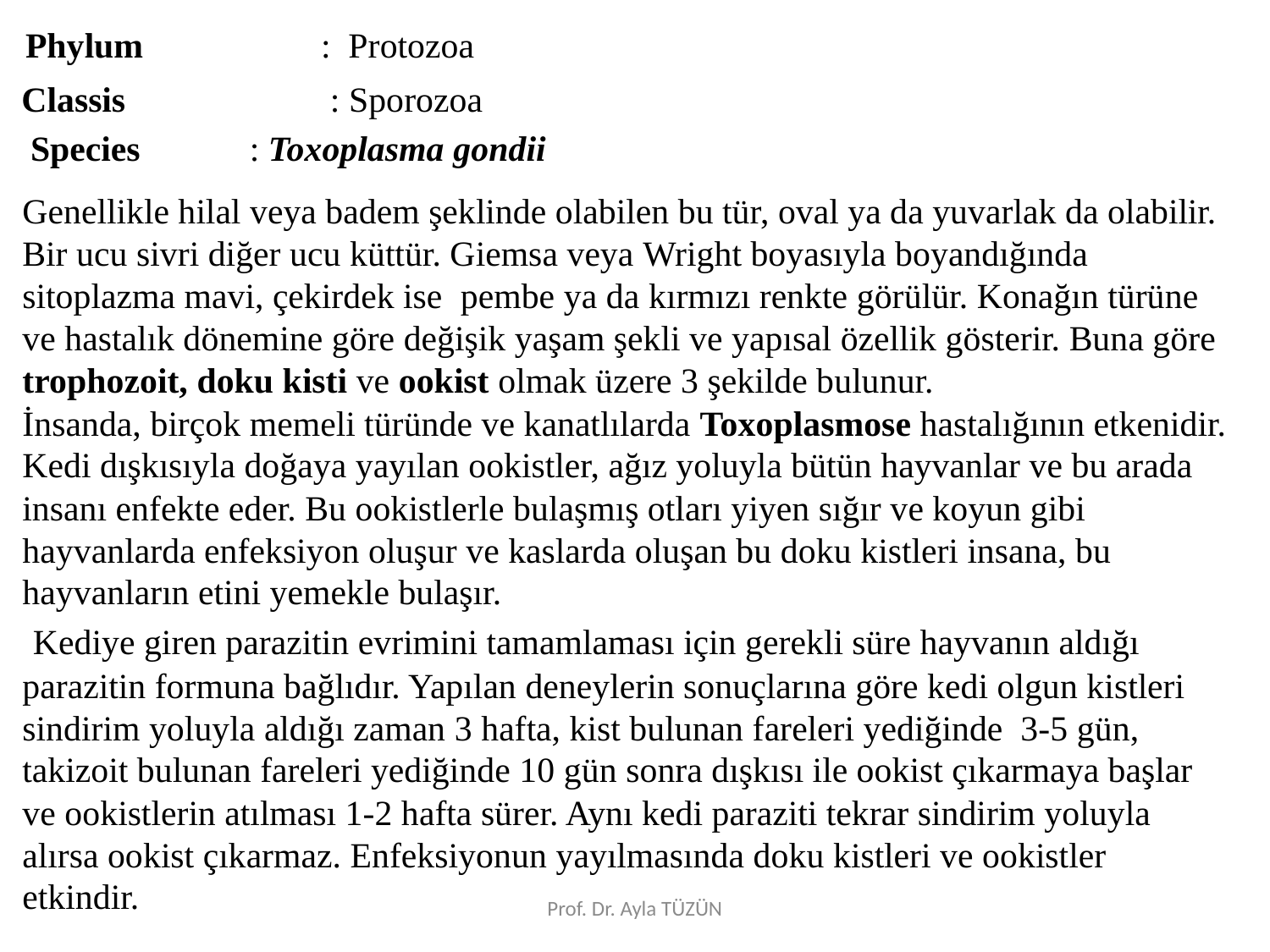

Phylum                    :  Protozoa
 Classis                       : Sporozoa
  Species	       : Toxoplasma gondii

Genellikle hilal veya badem şeklinde olabilen bu tür, oval ya da yuvarlak da olabilir. Bir ucu sivri diğer ucu küttür. Giemsa veya Wright boyasıyla boyandığında sitoplazma mavi, çekirdek ise  pembe ya da kırmızı renkte görülür. Konağın türüne ve hastalık dönemine göre değişik yaşam şekli ve yapısal özellik gösterir. Buna göre trophozoit, doku kisti ve ookist olmak üzere 3 şekilde bulunur.
İnsanda, birçok memeli türünde ve kanatlılarda Toxoplasmose hastalığının etkenidir. Kedi dışkısıyla doğaya yayılan ookistler, ağız yoluyla bütün hayvanlar ve bu arada insanı enfekte eder. Bu ookistlerle bulaşmış otları yiyen sığır ve koyun gibi hayvanlarda enfeksiyon oluşur ve kaslarda oluşan bu doku kistleri insana, bu hayvanların etini yemekle bulaşır.
 Kediye giren parazitin evrimini tamamlaması için gerekli süre hayvanın aldığı parazitin formuna bağlıdır. Yapılan deneylerin sonuçlarına göre kedi olgun kistleri sindirim yoluyla aldığı zaman 3 hafta, kist bulunan fareleri yediğinde  3-5 gün, takizoit bulunan fareleri yediğinde 10 gün sonra dışkısı ile ookist çıkarmaya başlar ve ookistlerin atılması 1-2 hafta sürer. Aynı kedi paraziti tekrar sindirim yoluyla alırsa ookist çıkarmaz. Enfeksiyonun yayılmasında doku kistleri ve ookistler etkindir.

Prof. Dr. Ayla TÜZÜN